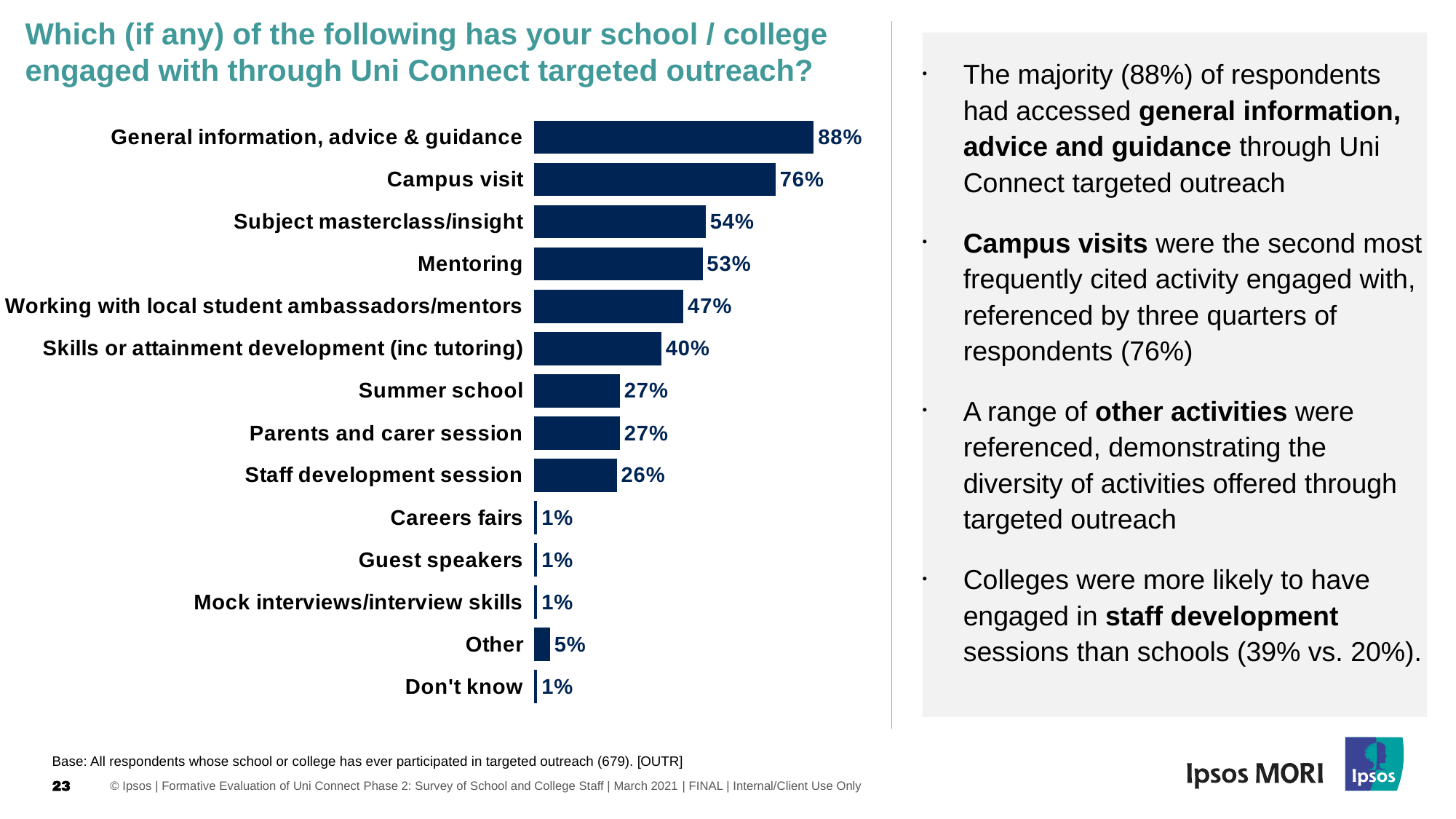

Which (if any) of the following has your school / college engaged with through Uni Connect targeted outreach?

The majority (88%) of respondents had accessed general information, advice and guidance through Uni Connect targeted outreach
Campus visits were the second most frequently cited activity engaged with, referenced by three quarters of respondents (76%)
A range of other activities were referenced, demonstrating the diversity of activities offered through targeted outreach
Colleges were more likely to have engaged in staff development sessions than schools (39% vs. 20%).

### Chart

| Category | Series 1 |
|---|---|
| General information, advice & guidance | 0.88 |
| Campus visit | 0.76 |
| Subject masterclass/insight | 0.54 |
| Mentoring | 0.53 |
| Working with local student ambassadors/mentors | 0.47 |
| Skills or attainment development (inc tutoring) | 0.4 |
| Summer school | 0.27 |
| Parents and carer session | 0.27 |
| Staff development session | 0.26 |
| Careers fairs | 0.01 |
| Guest speakers | 0.01 |
| Mock interviews/interview skills | 0.01 |
| Other | 0.05 |
| Don't know | 0.01 |
23
Base: All respondents whose school or college has ever participated in targeted outreach (679). [OUTR]